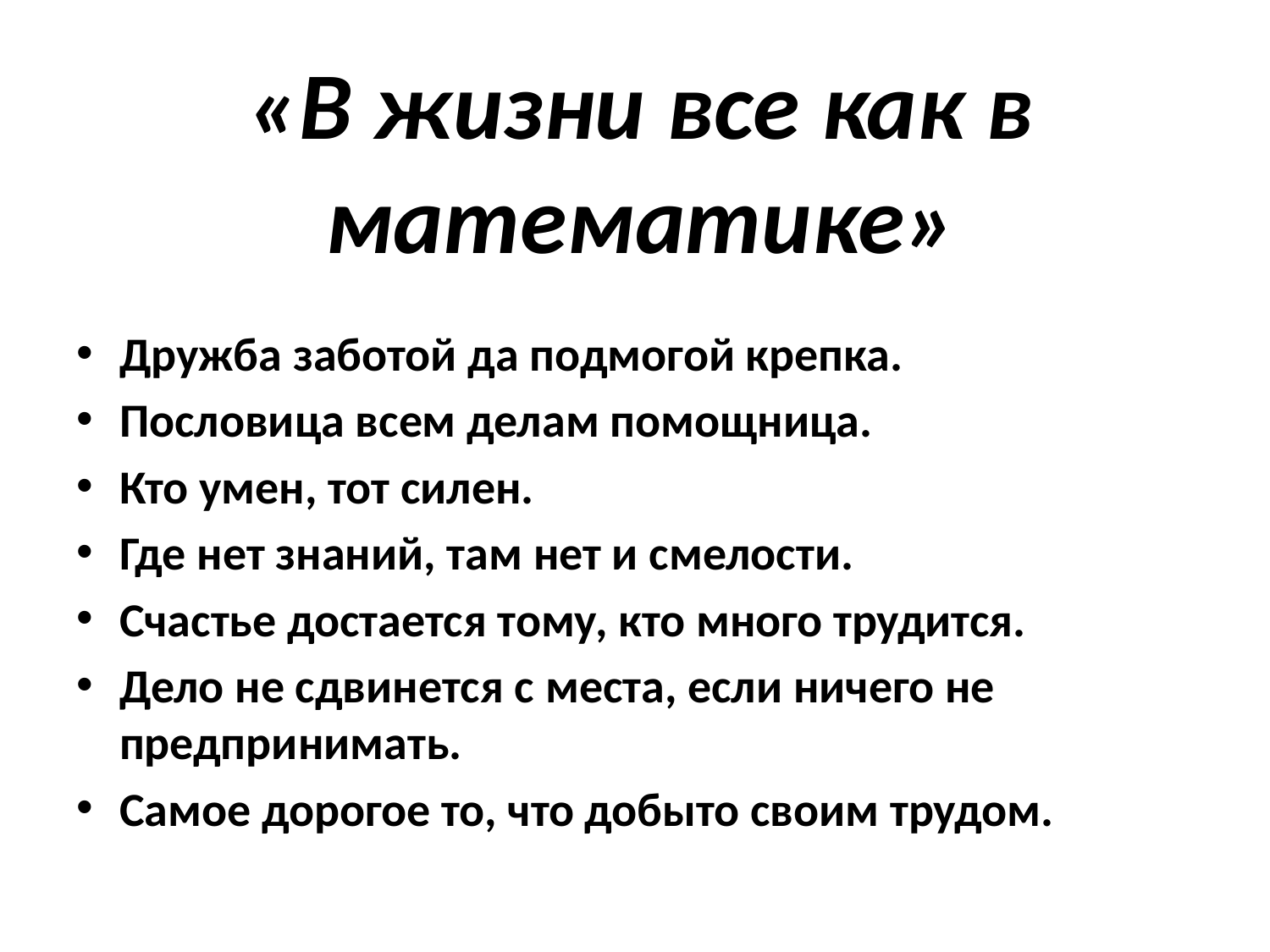

# «В жизни все как в математике»
Дружба заботой да подмогой крепка.
Пословица всем делам помощница.
Кто умен, тот силен.
Где нет знаний, там нет и смелости.
Счастье достается тому, кто много трудится.
Дело не сдвинется с места, если ничего не предпринимать.
Самое дорогое то, что добыто своим трудом.